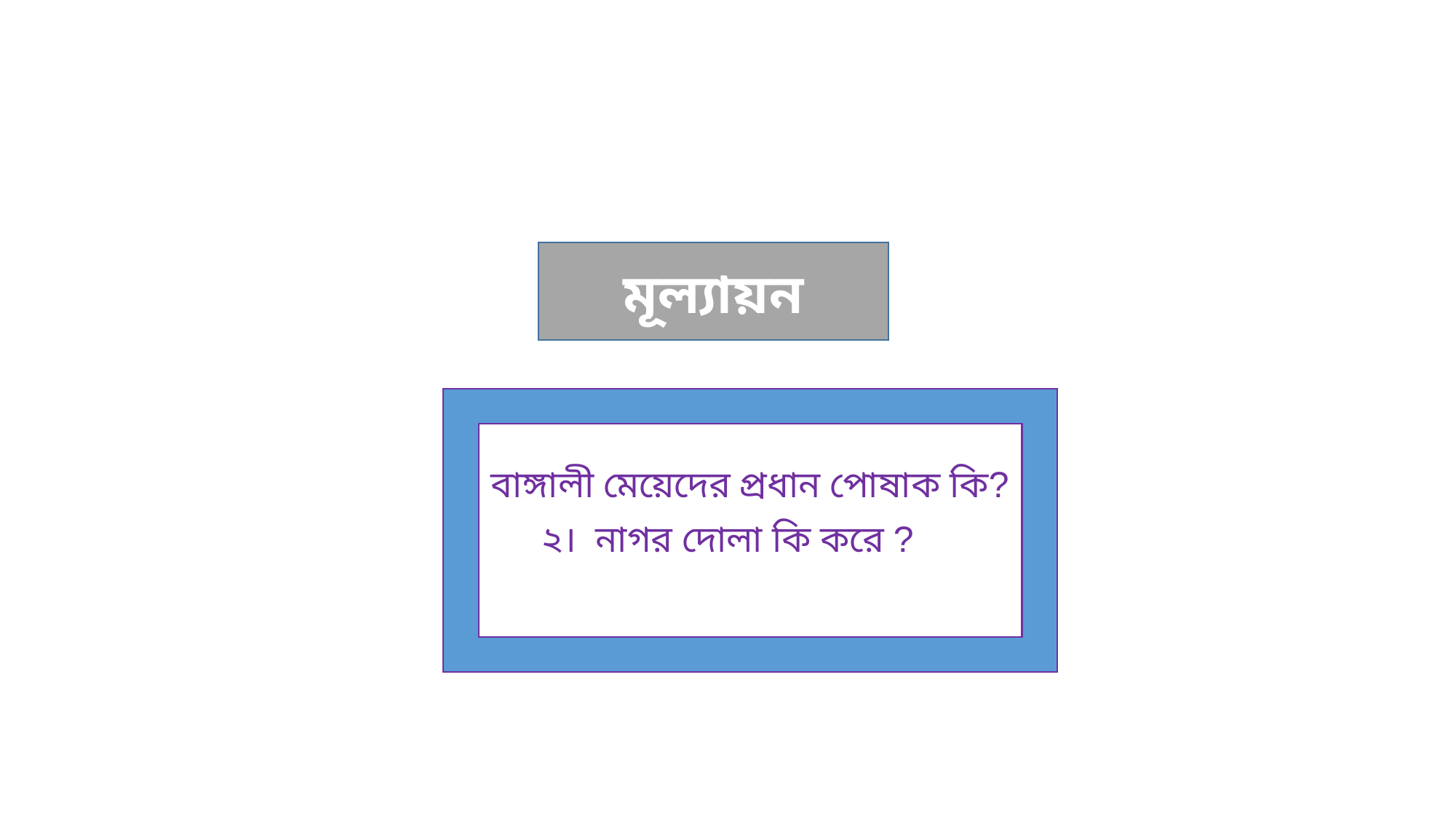

মূল্যায়ন

১। বাঙ্গালী মেয়েদের প্রধান পোষাক কি?
২।  নাগর দোলা কি করে ?